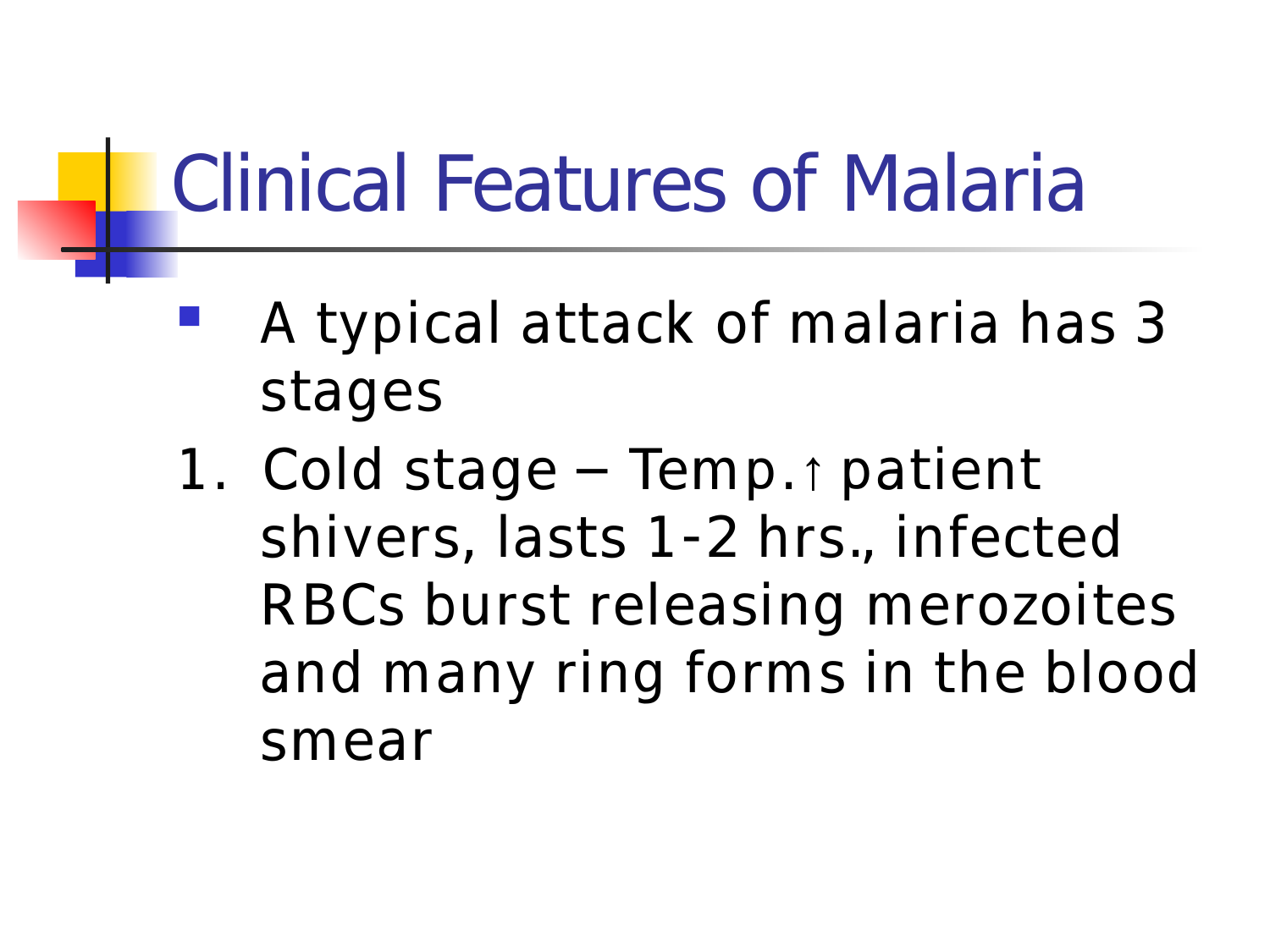

# Clinical Features of Malaria
A typical attack of malaria has 3 stages
1.  Cold stage – Temp.↑ patient shivers, lasts 1-2 hrs., infected RBCs burst releasing merozoites and many ring forms in the blood smear